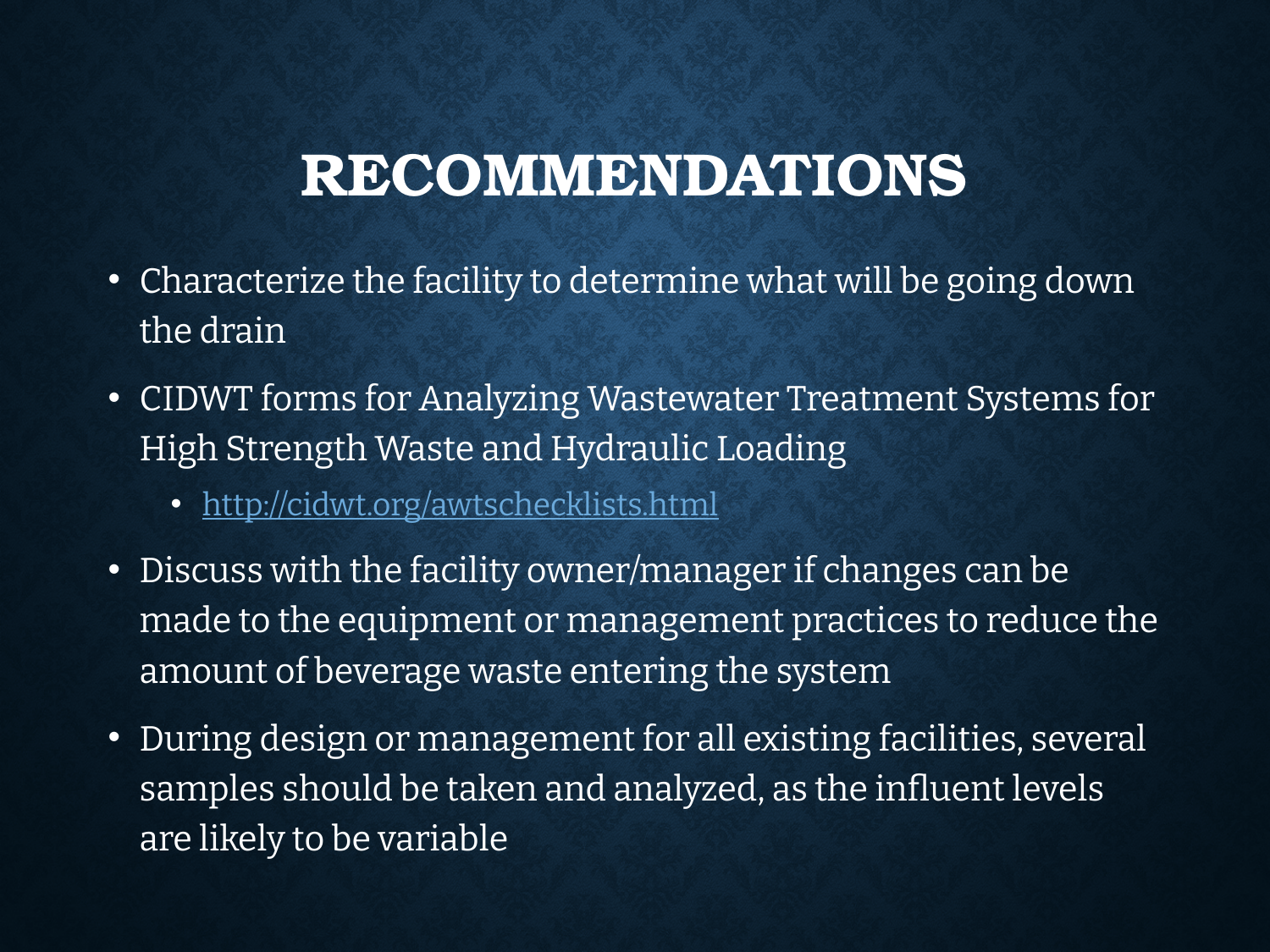

# recommendations
Characterize the facility to determine what will be going down the drain
CIDWT forms for Analyzing Wastewater Treatment Systems for High Strength Waste and Hydraulic Loading
http://cidwt.org/awtschecklists.html
Discuss with the facility owner/manager if changes can be made to the equipment or management practices to reduce the amount of beverage waste entering the system
During design or management for all existing facilities, several samples should be taken and analyzed, as the influent levels are likely to be variable